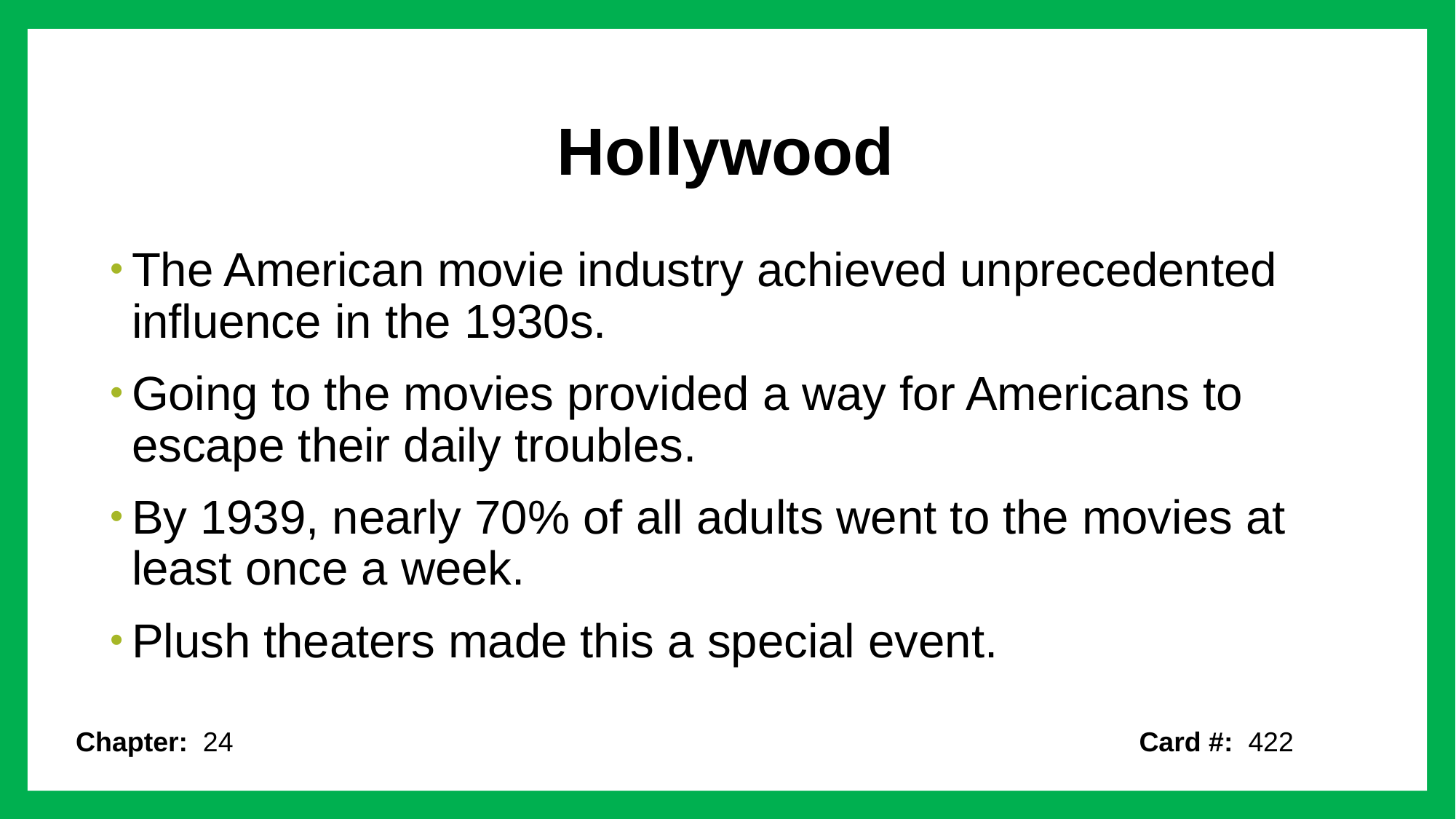

# Hollywood
The American movie industry achieved unprecedented influence in the 1930s.
Going to the movies provided a way for Americans to escape their daily troubles.
By 1939, nearly 70% of all adults went to the movies at least once a week.
Plush theaters made this a special event.
Card #:  422
Chapter:  24